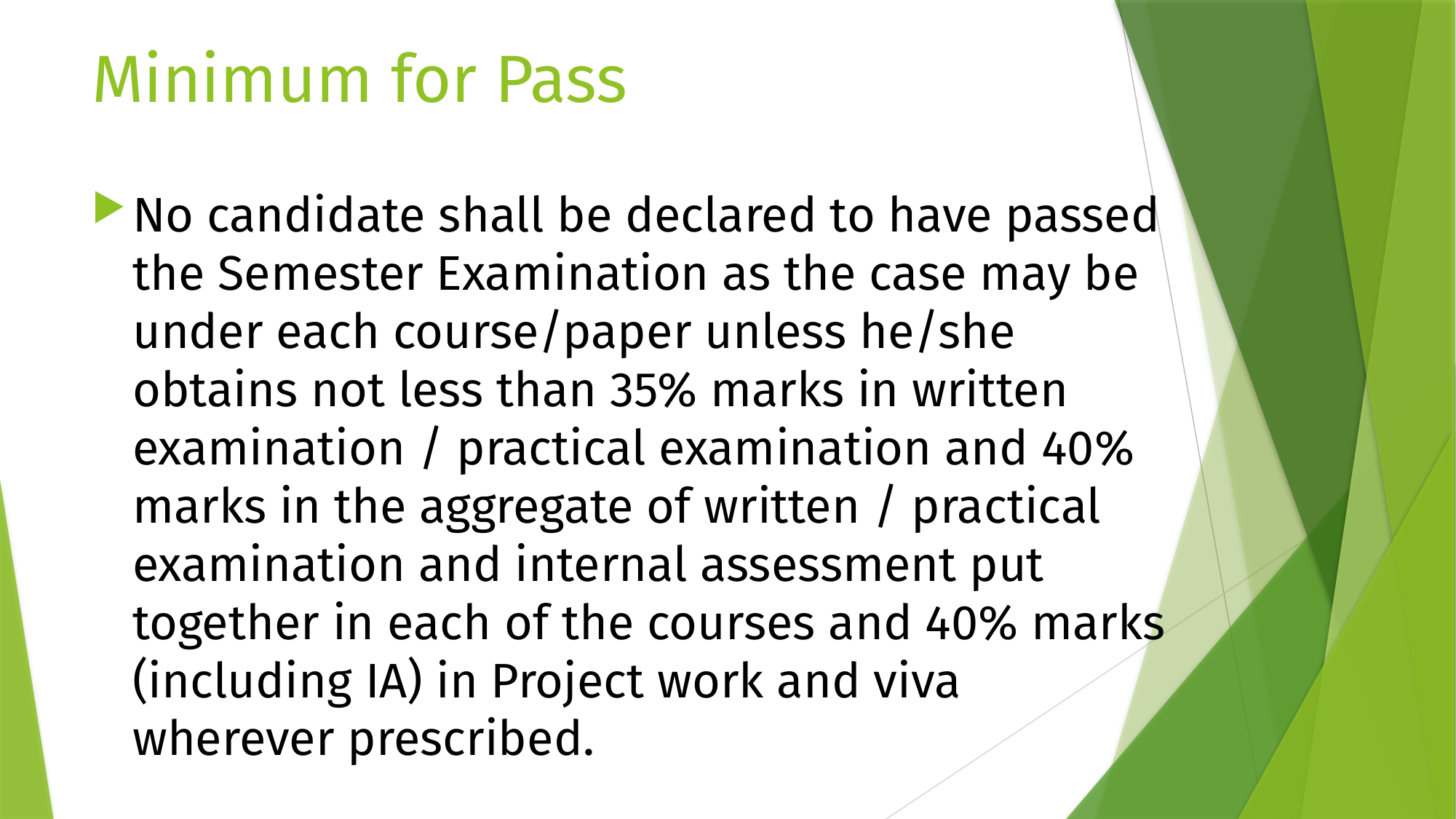

# Minimum for Pass
No candidate shall be declared to have passed the Semester Examination as the case may be under each course/paper unless he/she obtains not less than 35% marks in written examination / practical examination and 40% marks in the aggregate of written / practical examination and internal assessment put together in each of the courses and 40% marks (including IA) in Project work and viva wherever prescribed.